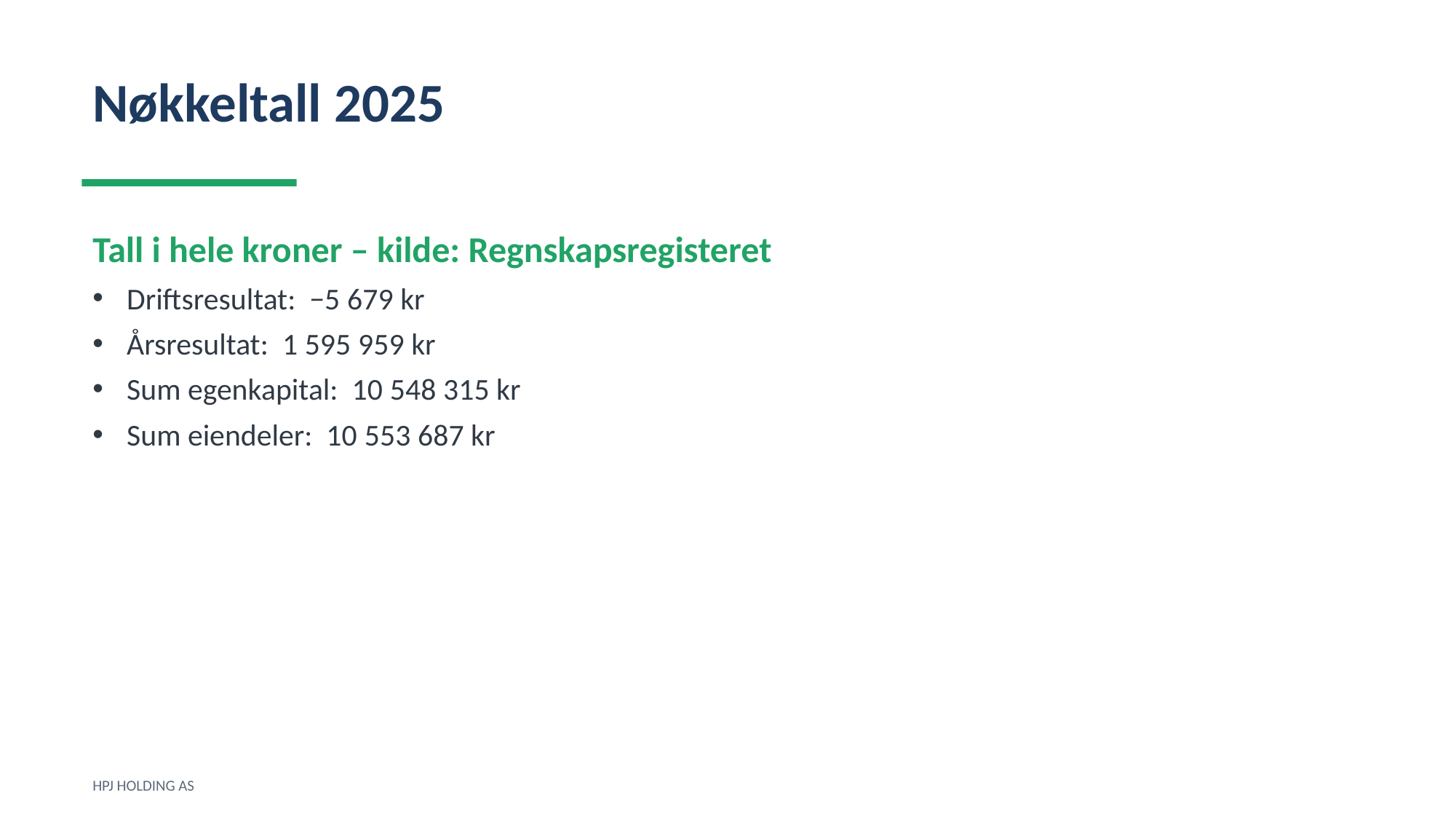

Nøkkeltall 2025

Tall i hele kroner – kilde: Regnskapsregisteret
Driftsresultat:  −5 679 kr
Årsresultat:  1 595 959 kr
Sum egenkapital:  10 548 315 kr
Sum eiendeler:  10 553 687 kr
HPJ HOLDING AS